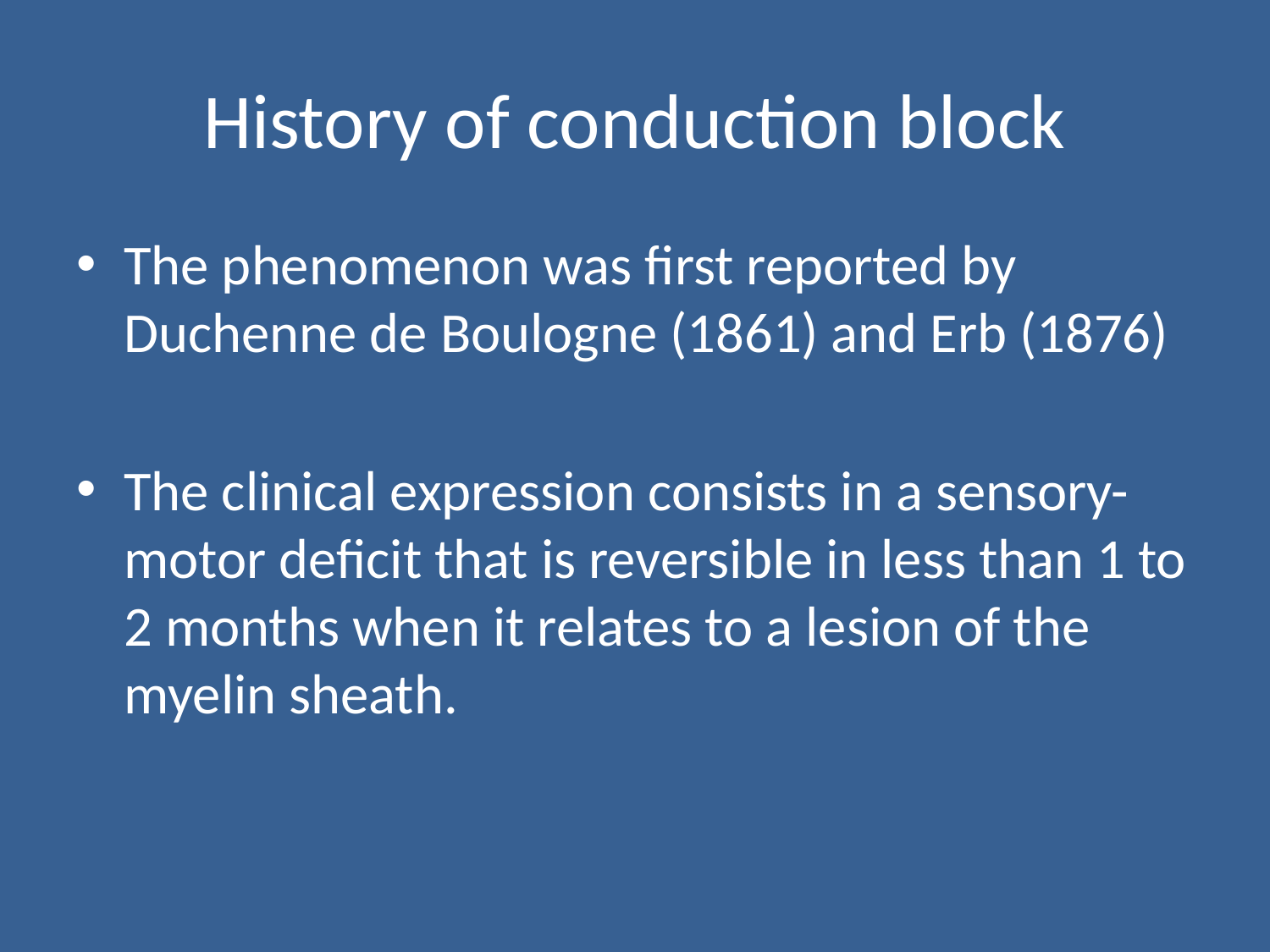

# History of conduction block
The phenomenon was first reported by Duchenne de Boulogne (1861) and Erb (1876)

The clinical expression consists in a sensory-motor deficit that is reversible in less than 1 to 2 months when it relates to a lesion of the myelin sheath.